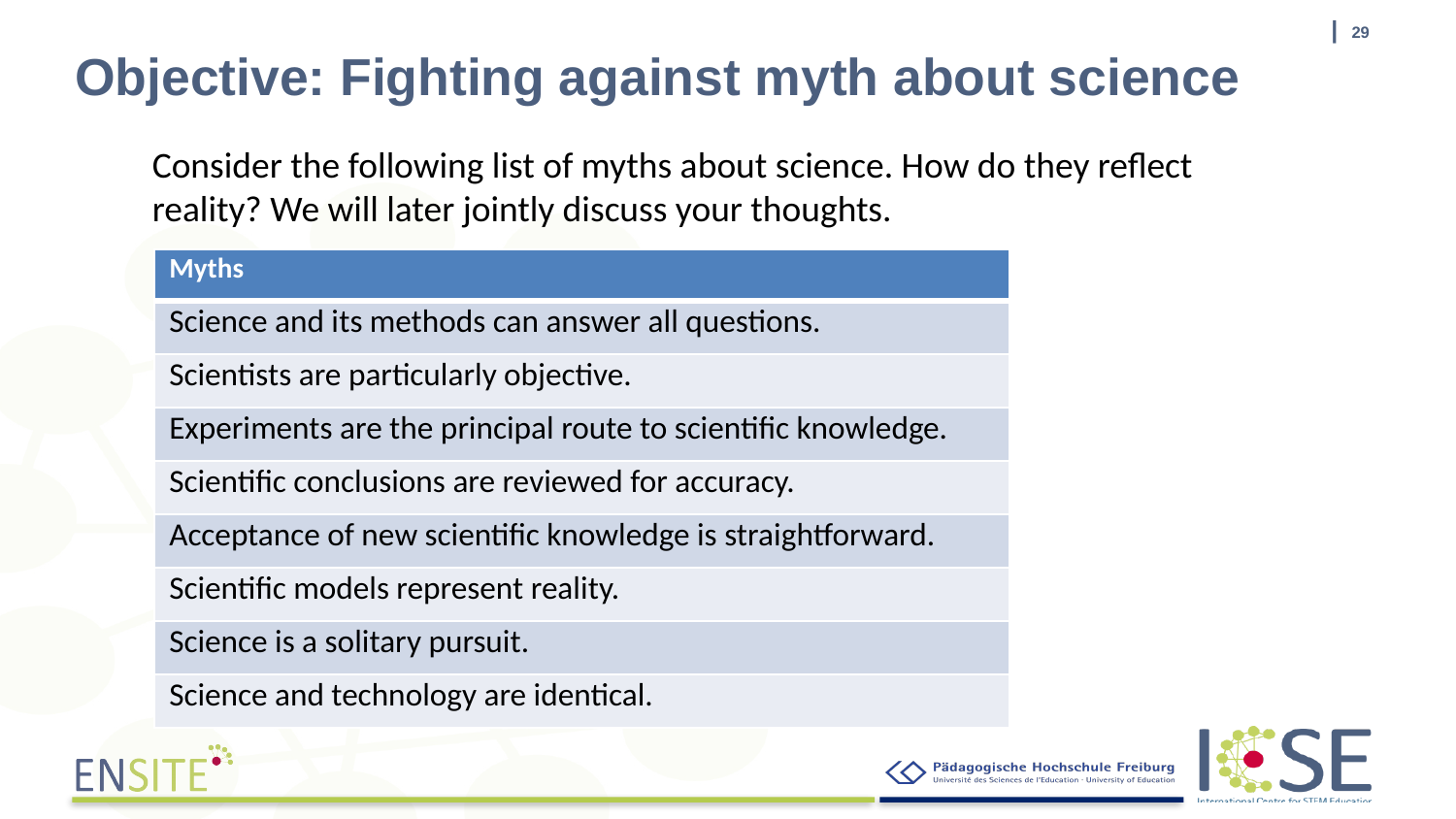

|  29
# Objective: Fighting against myth about science
Consider the following list of myths about science. How do they reflect reality? We will later jointly discuss your thoughts.
| Myths |
| --- |
| Science and its methods can answer all questions. |
| Scientists are particularly objective. |
| Experiments are the principal route to scientific knowledge. |
| Scientific conclusions are reviewed for accuracy. |
| Acceptance of new scientific knowledge is straightforward. |
| Scientific models represent reality. |
| Science is a solitary pursuit. |
| Science and technology are identical. |